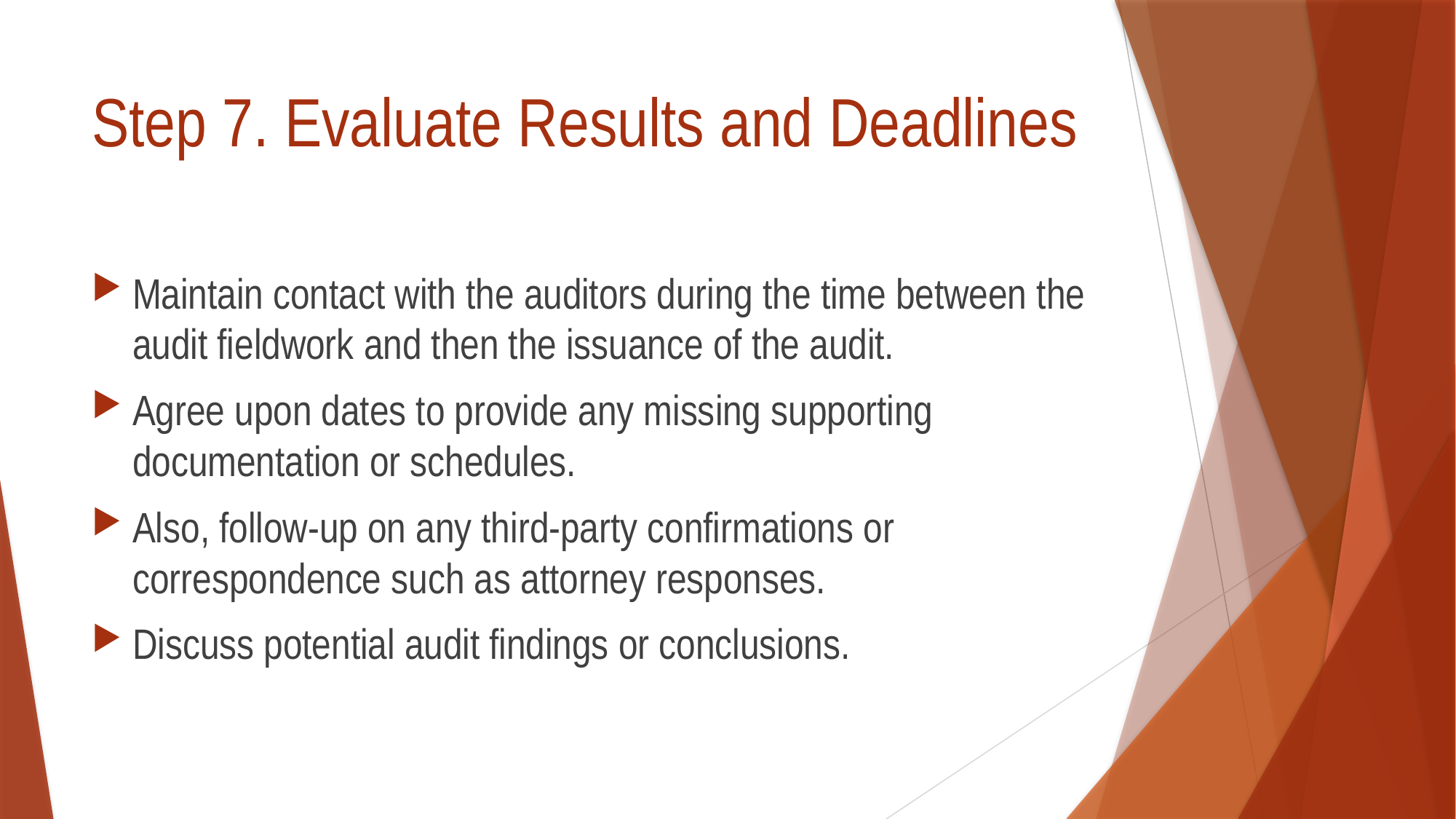

# Step 7. Evaluate Results and Deadlines
Maintain contact with the auditors during the time between the audit fieldwork and then the issuance of the audit.
Agree upon dates to provide any missing supporting documentation or schedules.
Also, follow-up on any third-party confirmations or correspondence such as attorney responses.
Discuss potential audit findings or conclusions.